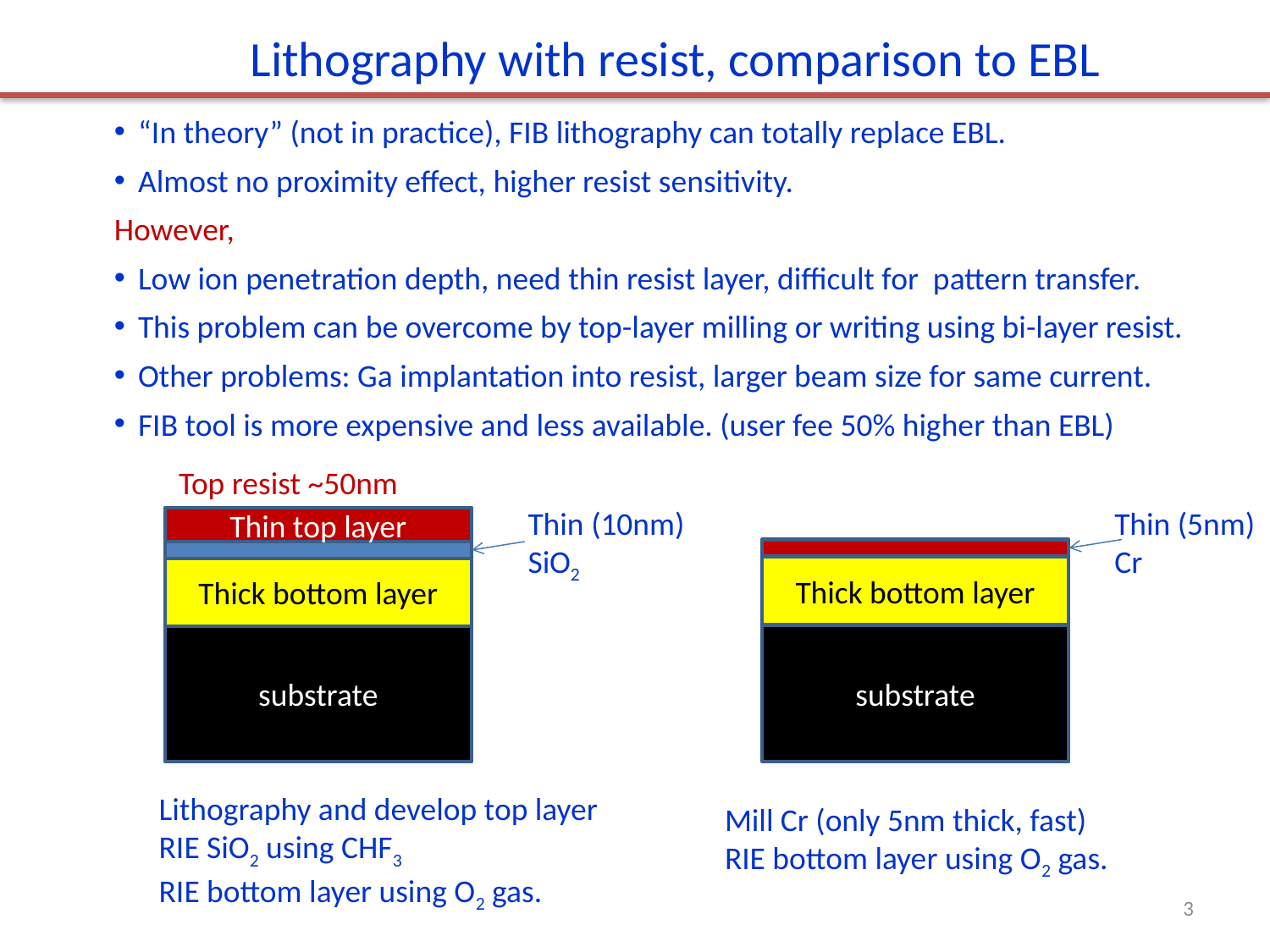

Lithography with resist, comparison to EBL
“In theory” (not in practice), FIB lithography can totally replace EBL.
Almost no proximity effect, higher resist sensitivity.
However,
Low ion penetration depth, need thin resist layer, difficult for  pattern transfer.
This problem can be overcome by top-layer milling or writing using bi-layer resist.
Other problems: Ga implantation into resist, larger beam size for same current.
FIB tool is more expensive and less available. (user fee 50% higher than EBL)
Top resist ~50nm
Thin (10nm)
SiO2
Thin (5nm)
Cr
Thin top layer

Thick bottom layer
substrate

Thick bottom layer
substrate
Lithography and develop top layer
RIE SiO2 using CHF3
RIE bottom layer using O2 gas.
Mill Cr (only 5nm thick, fast)
RIE bottom layer using O2 gas.
3